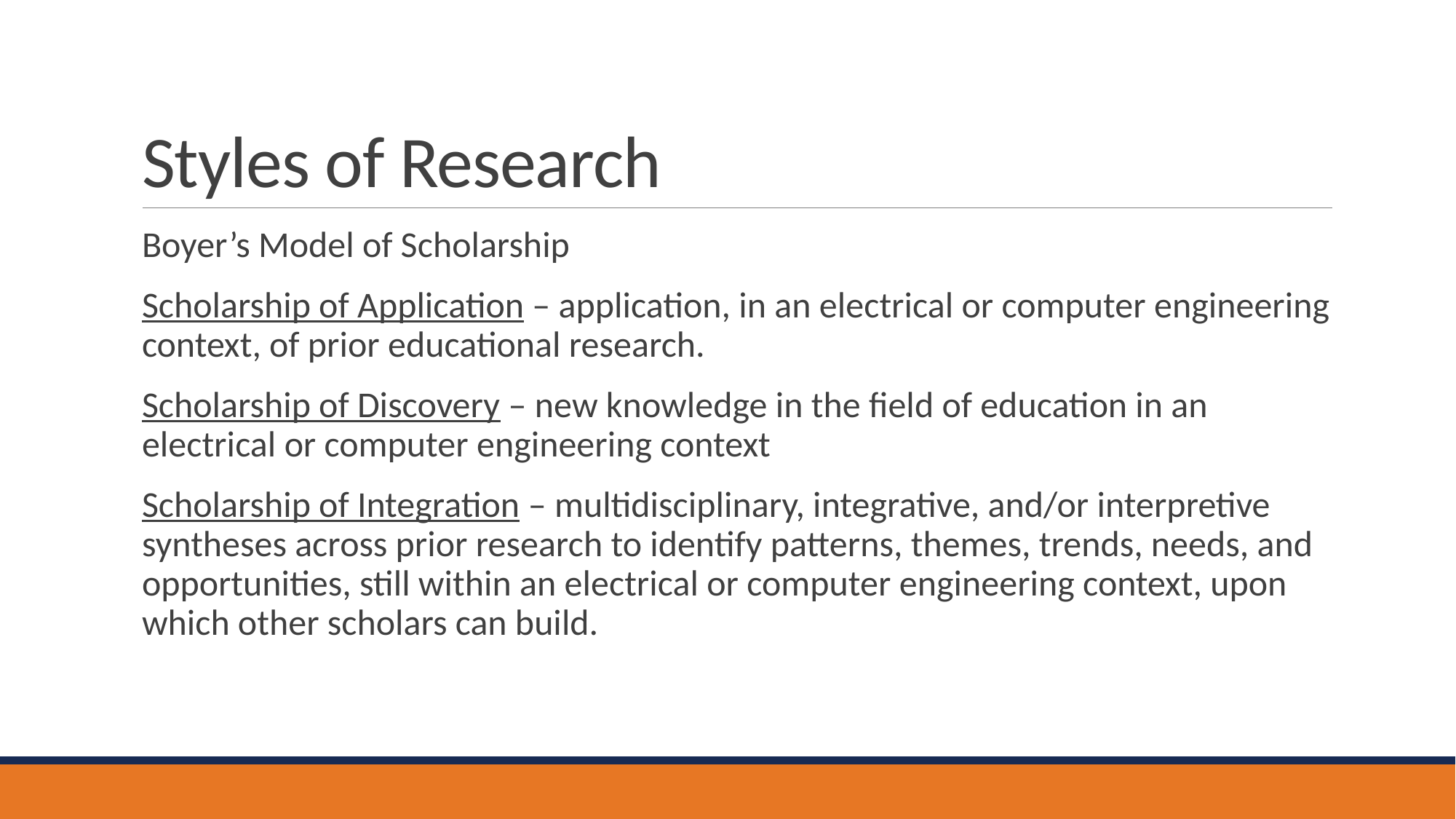

# Styles of Research
Boyer’s Model of Scholarship
Scholarship of Application – application, in an electrical or computer engineering context, of prior educational research.
Scholarship of Discovery – new knowledge in the field of education in an electrical or computer engineering context
Scholarship of Integration – multidisciplinary, integrative, and/or interpretive syntheses across prior research to identify patterns, themes, trends, needs, and opportunities, still within an electrical or computer engineering context, upon which other scholars can build.